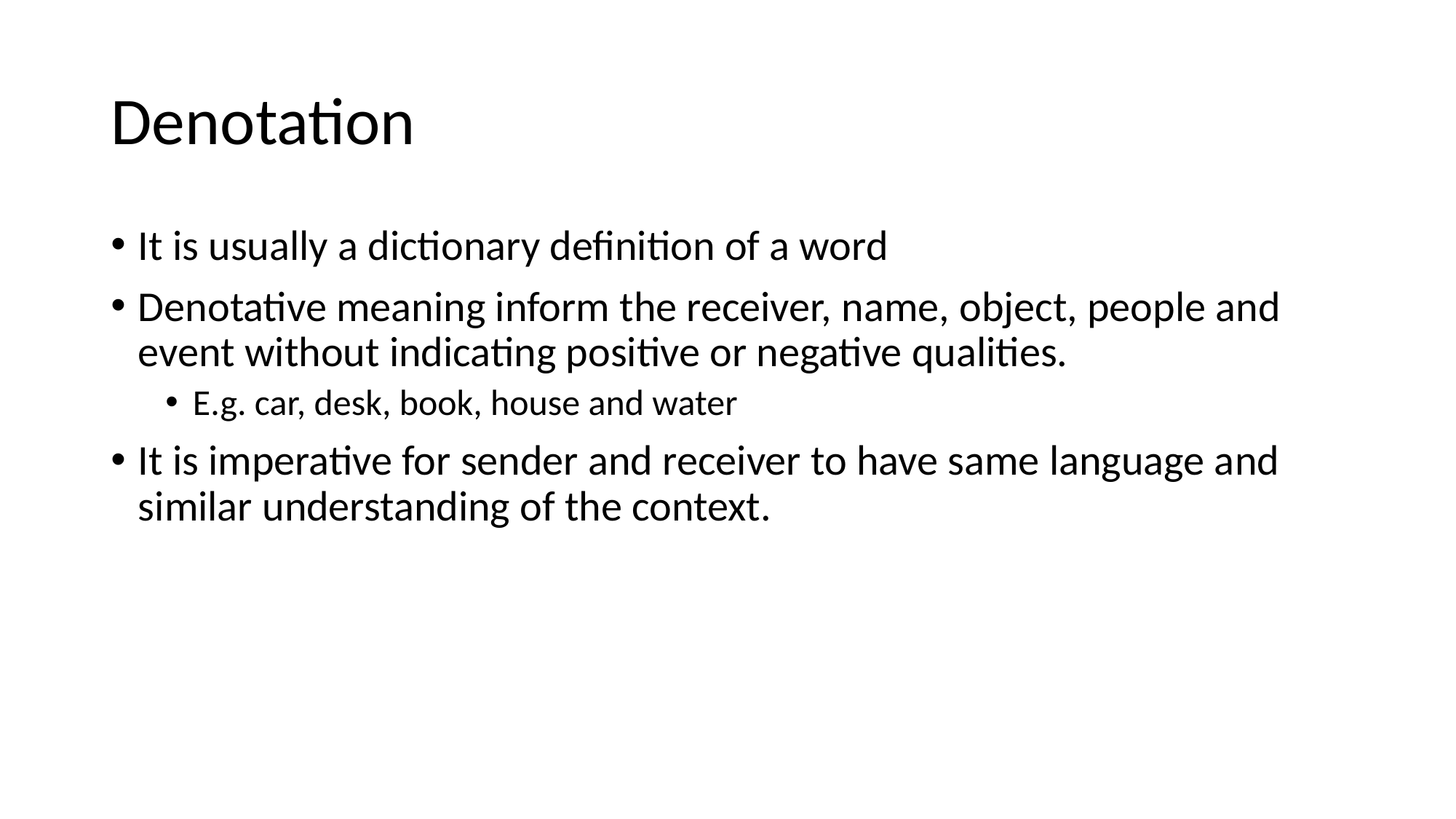

# Denotation
It is usually a dictionary definition of a word
Denotative meaning inform the receiver, name, object, people and event without indicating positive or negative qualities.
E.g. car, desk, book, house and water
It is imperative for sender and receiver to have same language and similar understanding of the context.